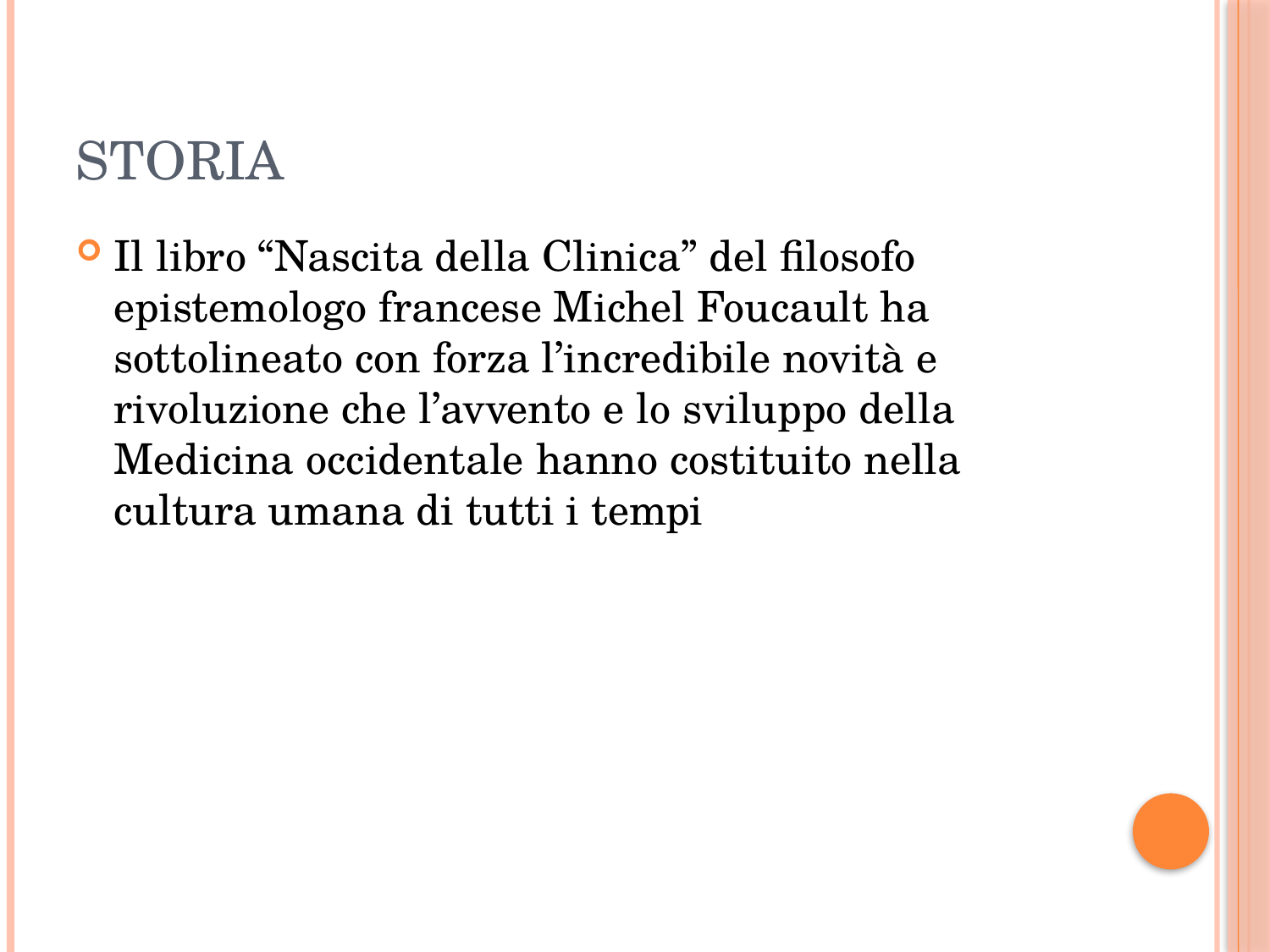

# Storia
Il libro “Nascita della Clinica” del filosofo epistemologo francese Michel Foucault ha sottolineato con forza l’incredibile novità e rivoluzione che l’avvento e lo sviluppo della Medicina occidentale hanno costituito nella cultura umana di tutti i tempi